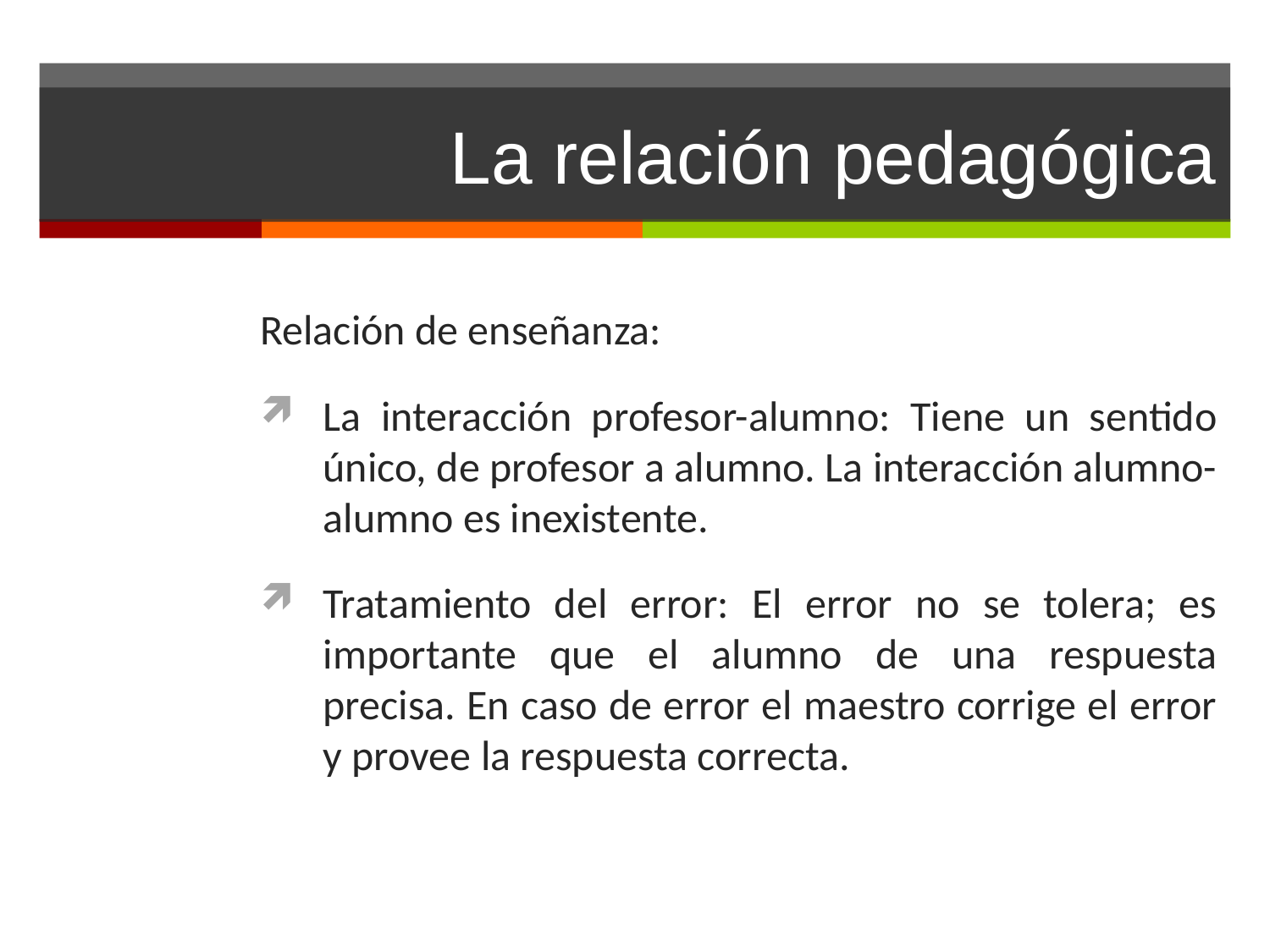

# La relación pedagógica
Relación de enseñanza:
La interacción profesor-alumno: Tiene un sentido único, de profesor a alumno. La interacción alumno-alumno es inexistente.
Tratamiento del error: El error no se tolera; es importante que el alumno de una respuesta precisa. En caso de error el maestro corrige el error y provee la respuesta correcta.